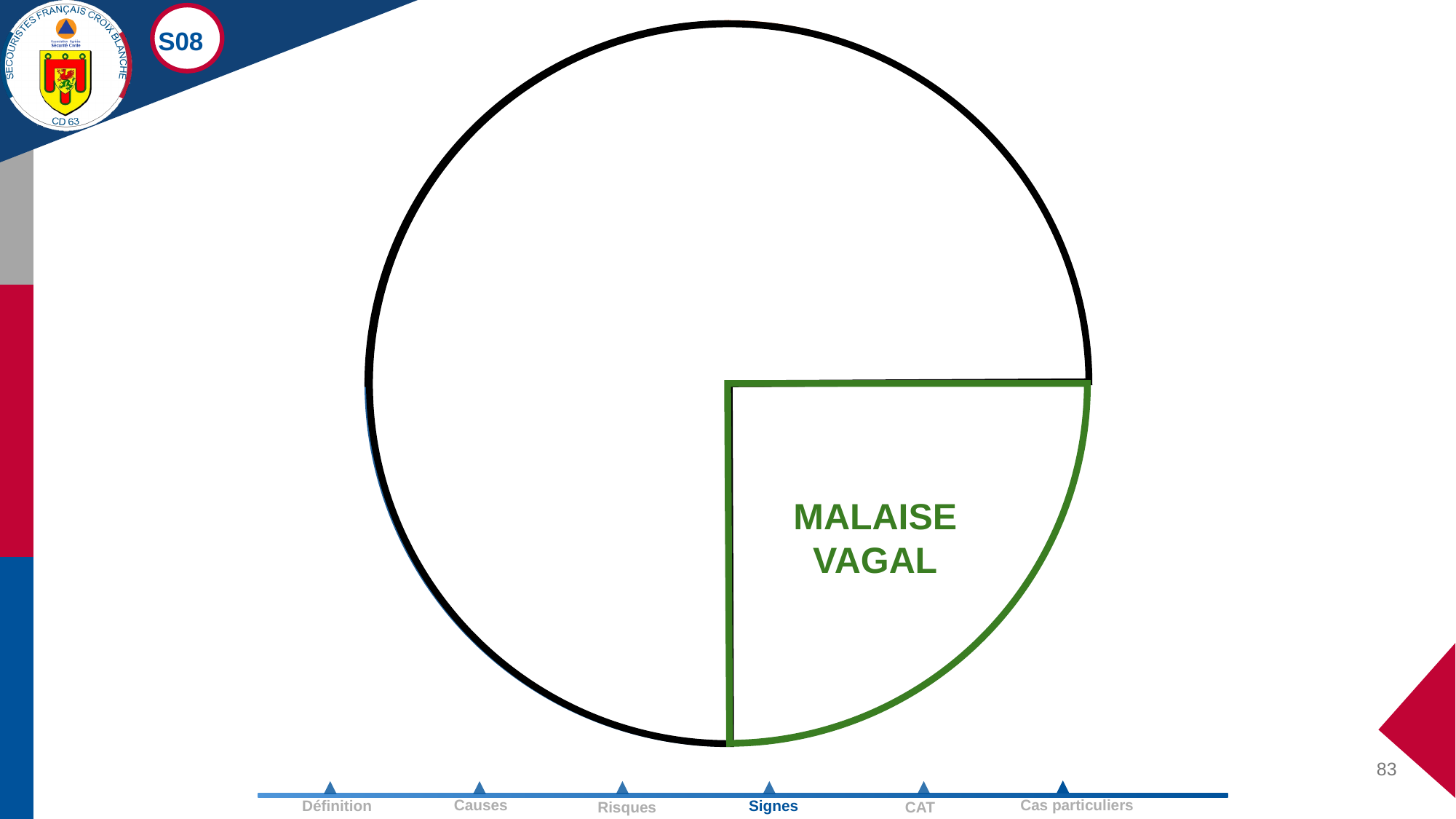

S08

MALAISE
VAGAL
83
Définition
Causes
Risques
Signes
CAT
Cas particuliers